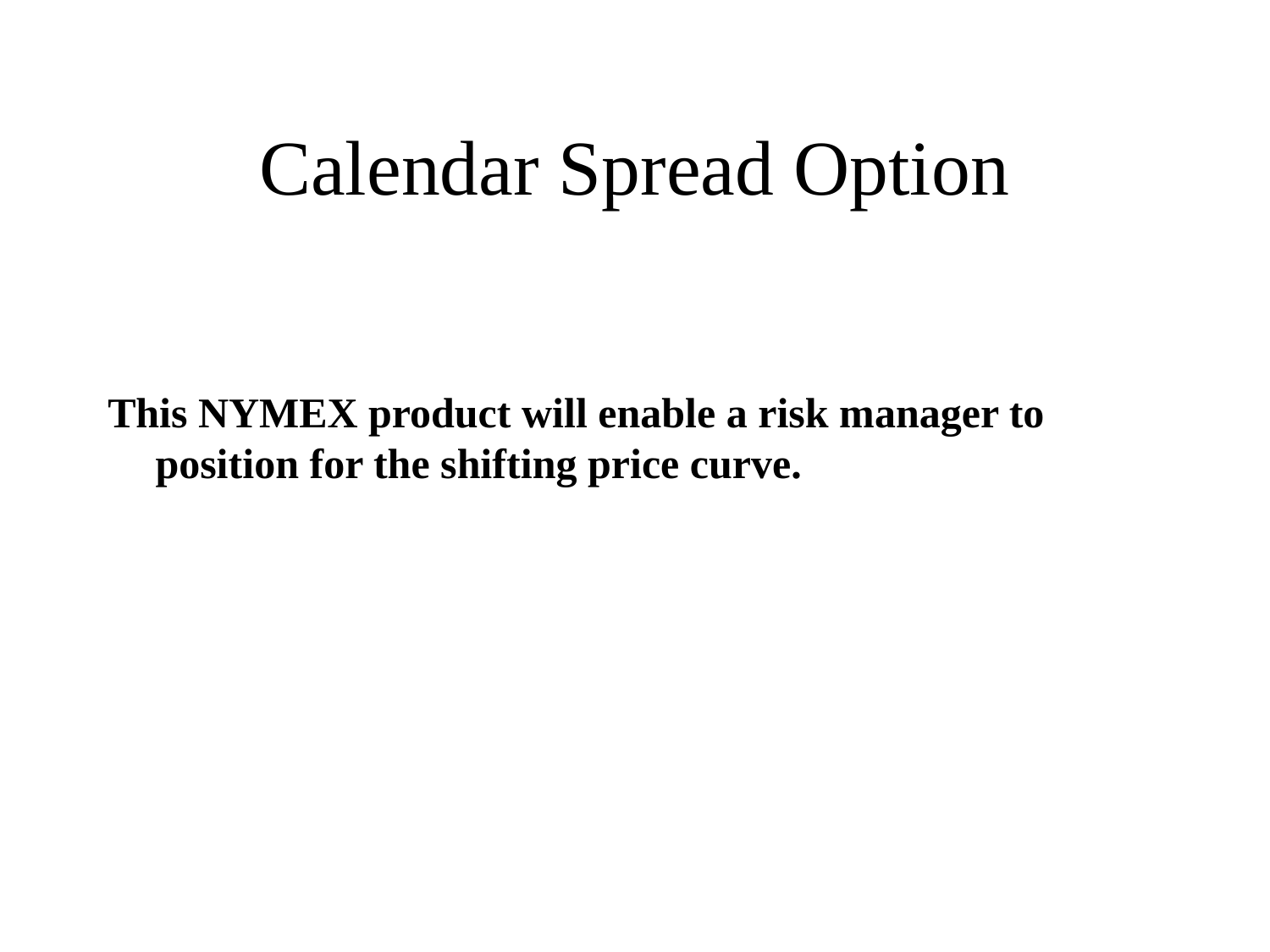

# Calendar Spread Option

This NYMEX product will enable a risk manager to position for the shifting price curve.